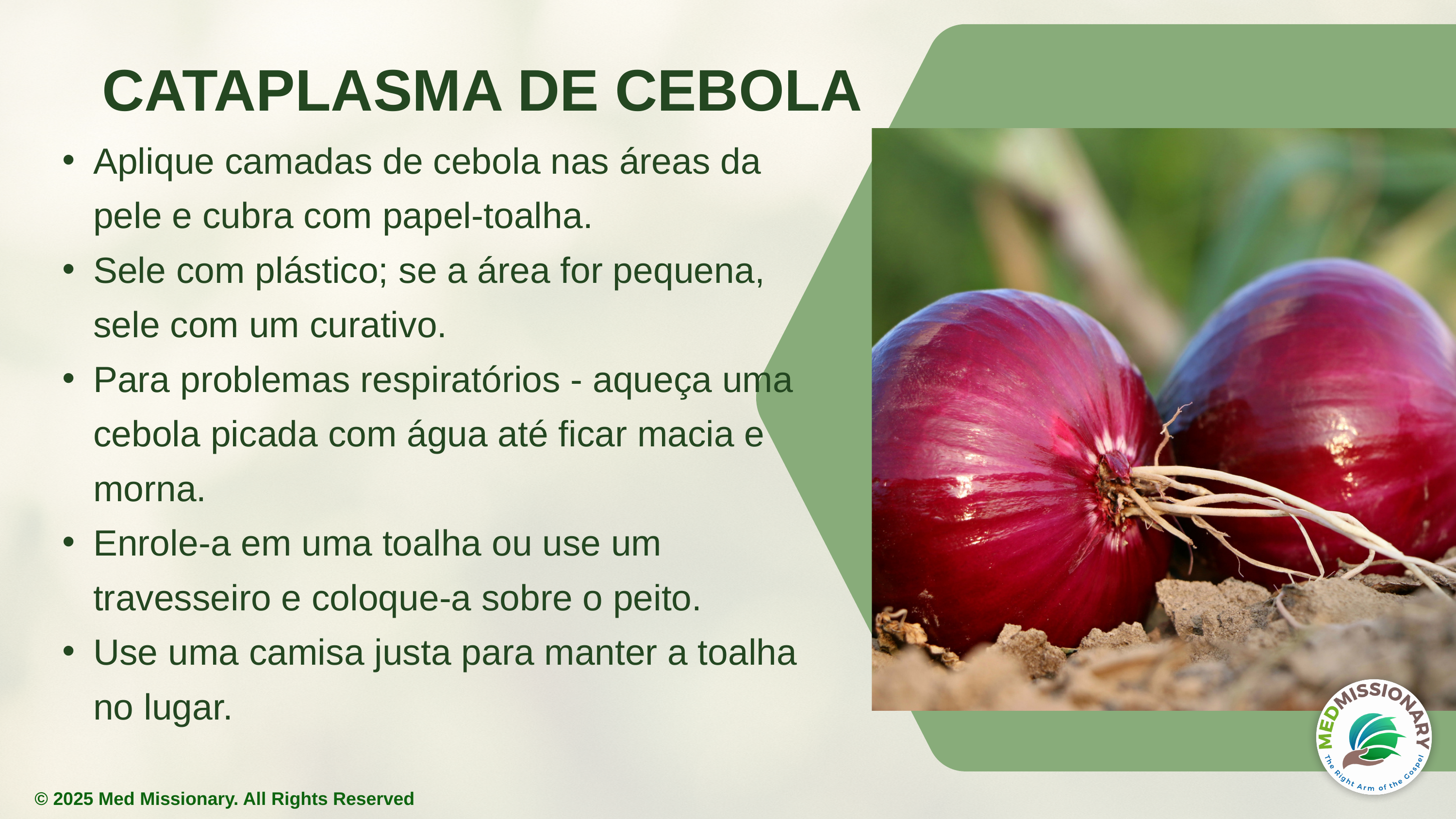

CATAPLASMA DE CEBOLA
Aplique camadas de cebola nas áreas da pele e cubra com papel-toalha.
Sele com plástico; se a área for pequena, sele com um curativo.
Para problemas respiratórios - aqueça uma cebola picada com água até ficar macia e morna.
Enrole-a em uma toalha ou use um travesseiro e coloque-a sobre o peito.
Use uma camisa justa para manter a toalha no lugar.

© 2025 Med Missionary. All Rights Reserved